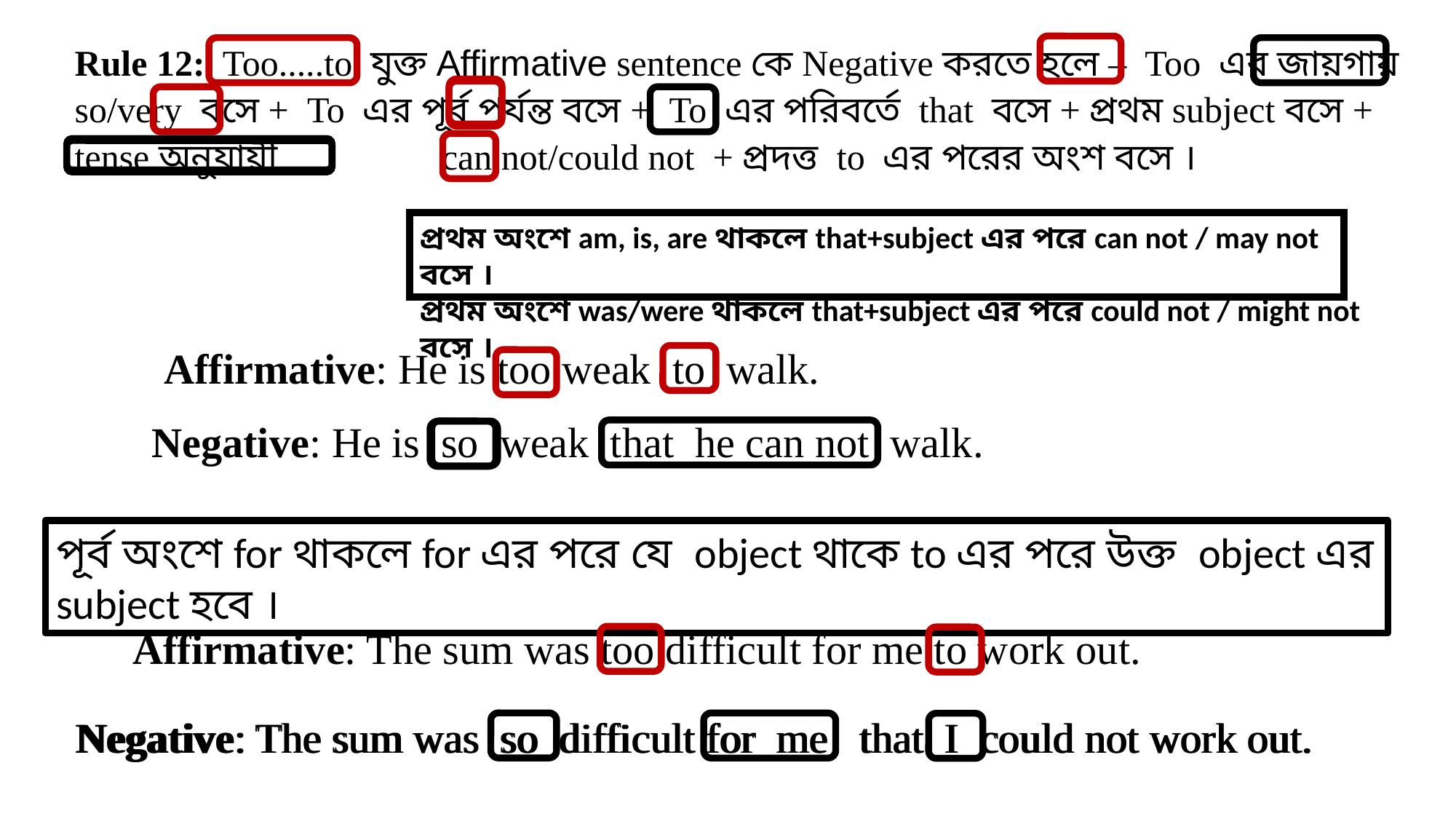

Rule 12:  Too.....to  যুক্ত Affirmative sentence কে Negative করতে হলে –  Too  এর জায়গায়  so/very  বসে +  To  এর পূর্ব পর্যন্ত বসে +  To  এর পরিবর্তে  that  বসে + প্রথম subject বসে + tense অনুযায়ী                  can not/could not  + প্রদত্ত  to  এর পরের অংশ বসে ।

প্রথম অংশে am, is, are থাকলে that+subject এর পরে can not / may not  বসে ।
প্রথম অংশে was/were থাকলে that+subject এর পরে could not / might not  বসে ।

Affirmative: He is too weak  to  walk.

Negative: He is  so  weak  that  he can not  walk.

পূর্ব অংশে for থাকলে for এর পরে যে  object থাকে to এর পরে উক্ত  object এর subject হবে ।
Affirmative: The sum was too difficult for me to work out.

Negative: The sum was  so  difficult for  me   that  I  could not work out.
Negative: The sum was  so  difficult for  me   that  I  could not work out.